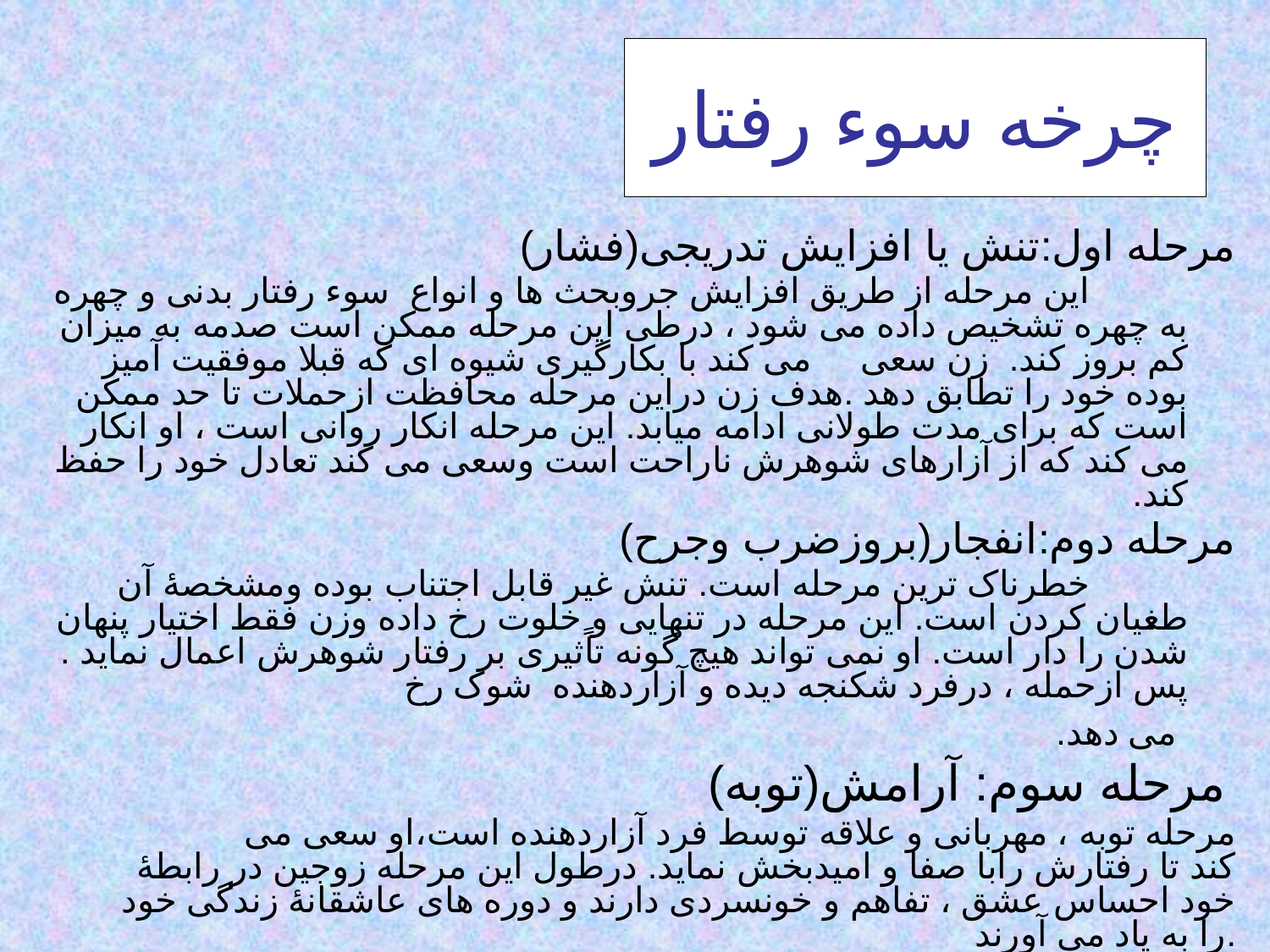

# چرخه سوء رفتار
مرحله اول:تنش یا افزایش تدریجی(فشار)
               این مرحله از طریق افزایش جروبحث ها و انواع  سوء رفتار بدنی و چهره به چهره تشخیص داده می شود ، درطی این مرحله ممکن است صدمه به میزان کم بروز کند.  زن سعی     می کند با بکارگیری شیوه ای که قبلا موفقیت آمیز بوده خود را تطابق دهد .هدف زن دراین مرحله محافظت ازحملات تا حد ممکن است که برای مدت طولانی ادامه میابد. این مرحله انکار روانی است ، او انکار می کند که از آزارهای شوهرش ناراحت است وسعی می کند تعادل خود را حفظ کند.
مرحله دوم:انفجار(بروزضرب وجرح)
               خطرناک ترین مرحله است. تنش غیر قابل اجتناب بوده ومشخصۀ آن طغیان کردن است. این مرحله در تنهایی و خلوت رخ داده وزن فقط اختیار پنهان شدن را دار است. او نمی تواند هیچ گونه تاًثیری بر رفتار شوهرش اعمال نماید . پس ازحمله ، درفرد شکنجه دیده و آزاردهنده  شوک رخ
     می دهد.
 مرحله سوم: آرامش(توبه)
                  مرحله توبه ، مهربانی و علاقه توسط فرد آزاردهنده است،او سعی می کند تا رفتارش رابا صفا و امیدبخش نماید. درطول این مرحله زوجین در رابطۀ خود احساس عشق ، تفاهم و خونسردی دارند و دوره های عاشقانۀ زندگی خود را به یاد می آورند.